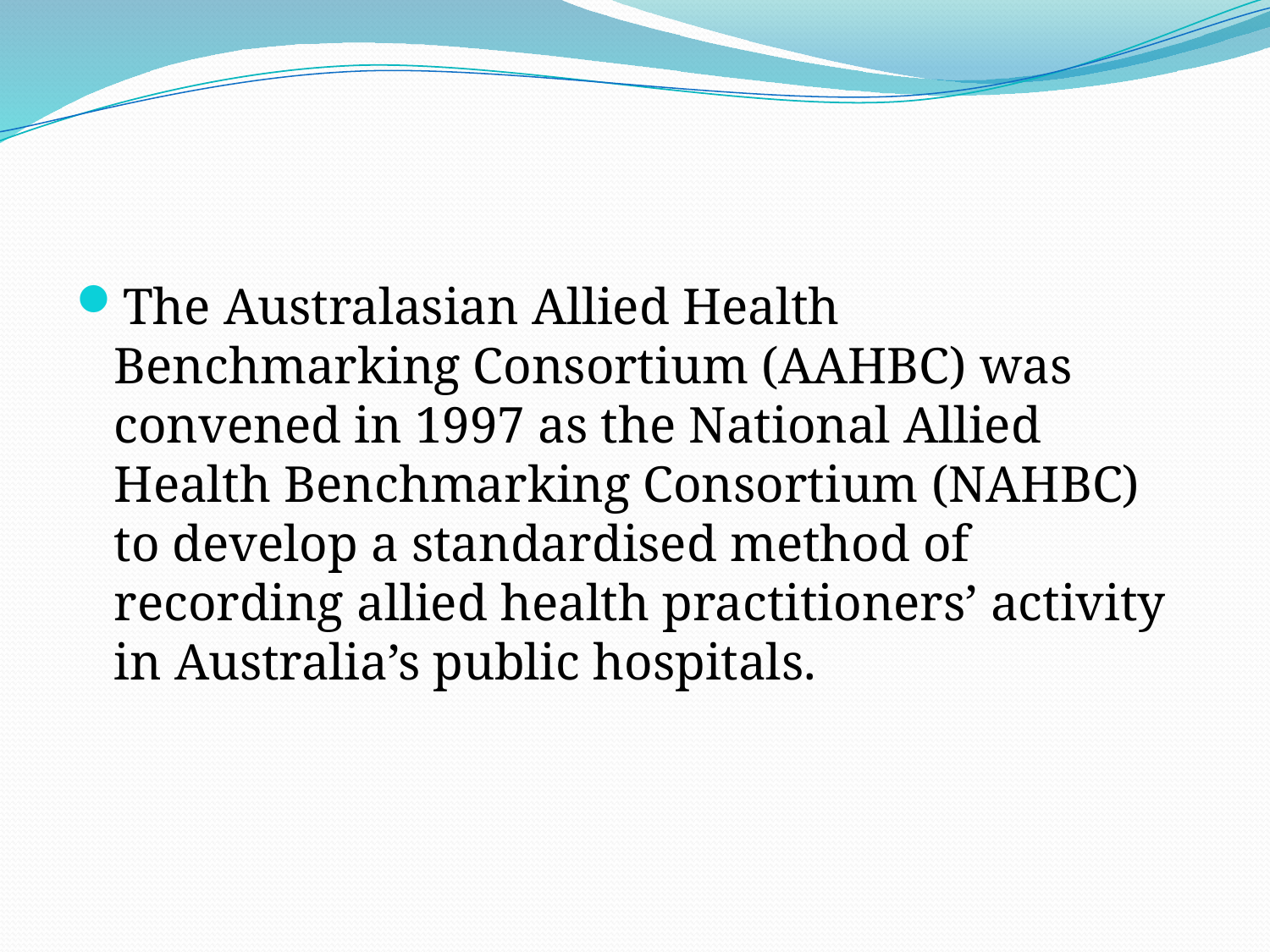

#
The Australasian Allied Health Benchmarking Consortium (AAHBC) was convened in 1997 as the National Allied Health Benchmarking Consortium (NAHBC) to develop a standardised method of recording allied health practitioners’ activity in Australia’s public hospitals.